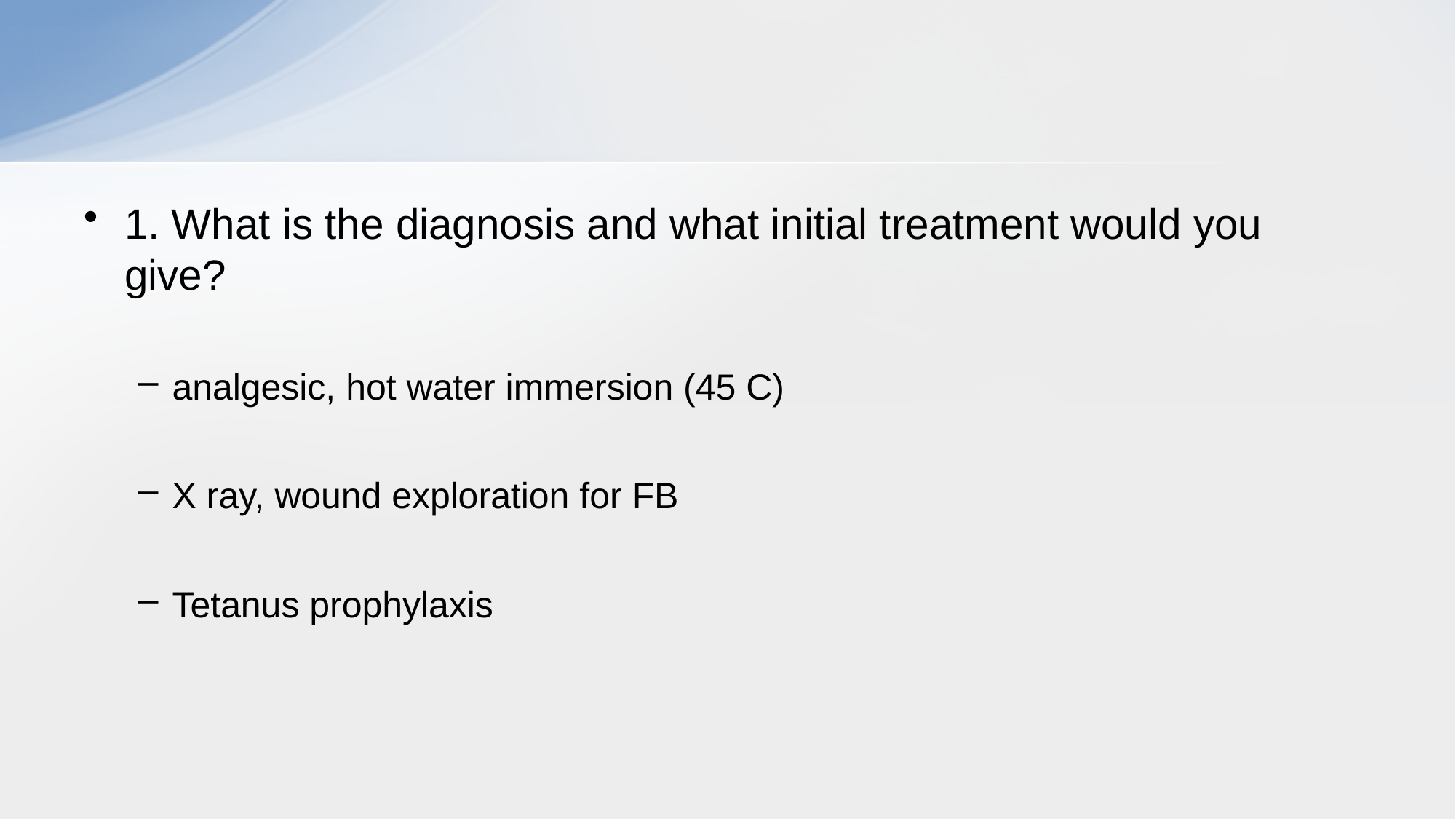

#
1. What is the diagnosis and what initial treatment would you give?

analgesic, hot water immersion (45 C)

X ray, wound exploration for FB

Tetanus prophylaxis